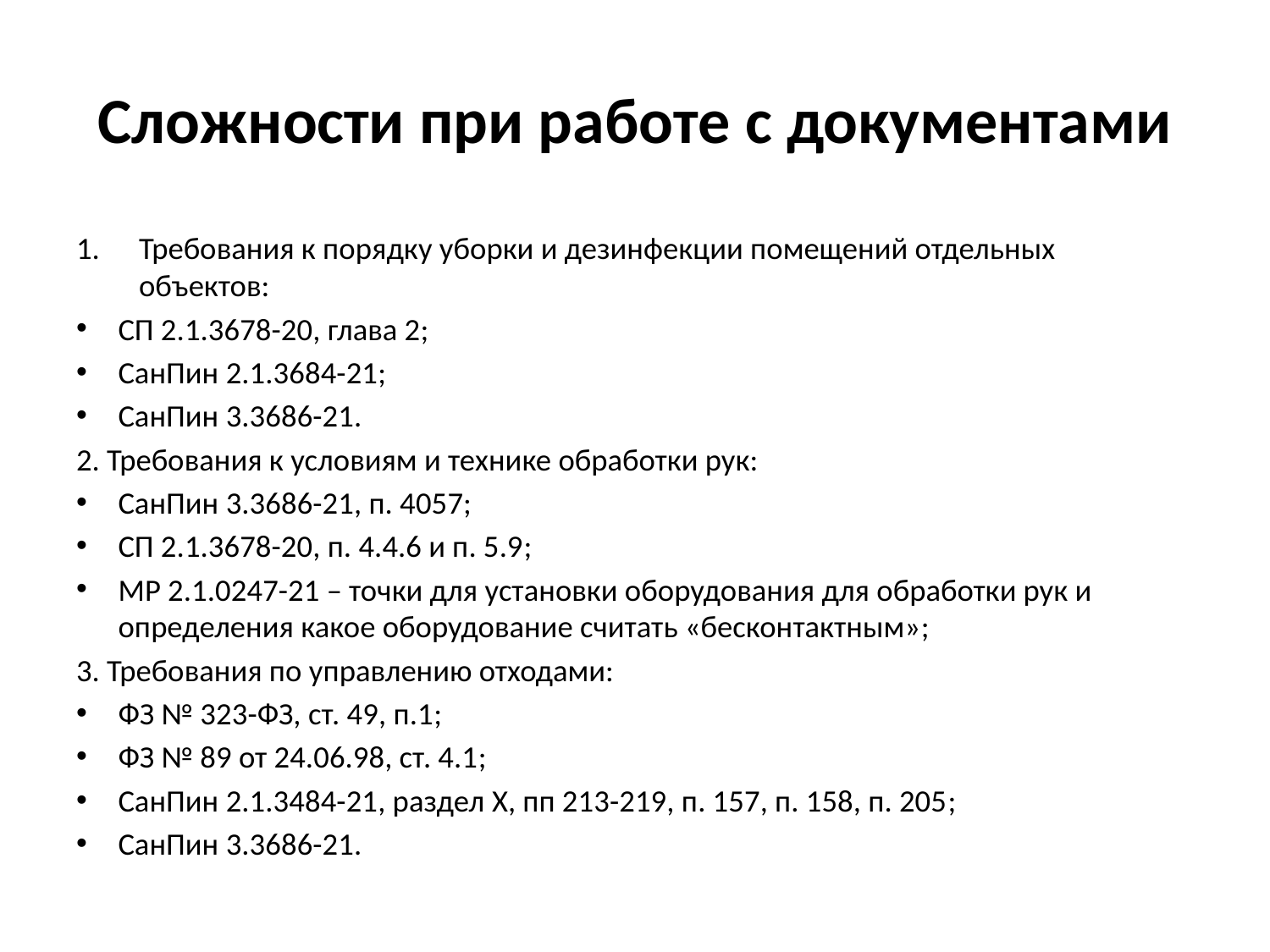

# Сложности при работе с документами
Требования к порядку уборки и дезинфекции помещений отдельных объектов:
СП 2.1.3678-20, глава 2;
СанПин 2.1.3684-21;
СанПин 3.3686-21.
2. Требования к условиям и технике обработки рук:
СанПин 3.3686-21, п. 4057;
СП 2.1.3678-20, п. 4.4.6 и п. 5.9;
МР 2.1.0247-21 – точки для установки оборудования для обработки рук и определения какое оборудование считать «бесконтактным»;
3. Требования по управлению отходами:
ФЗ № 323-ФЗ, ст. 49, п.1;
ФЗ № 89 от 24.06.98, ст. 4.1;
СанПин 2.1.3484-21, раздел X, пп 213-219, п. 157, п. 158, п. 205;
СанПин 3.3686-21.